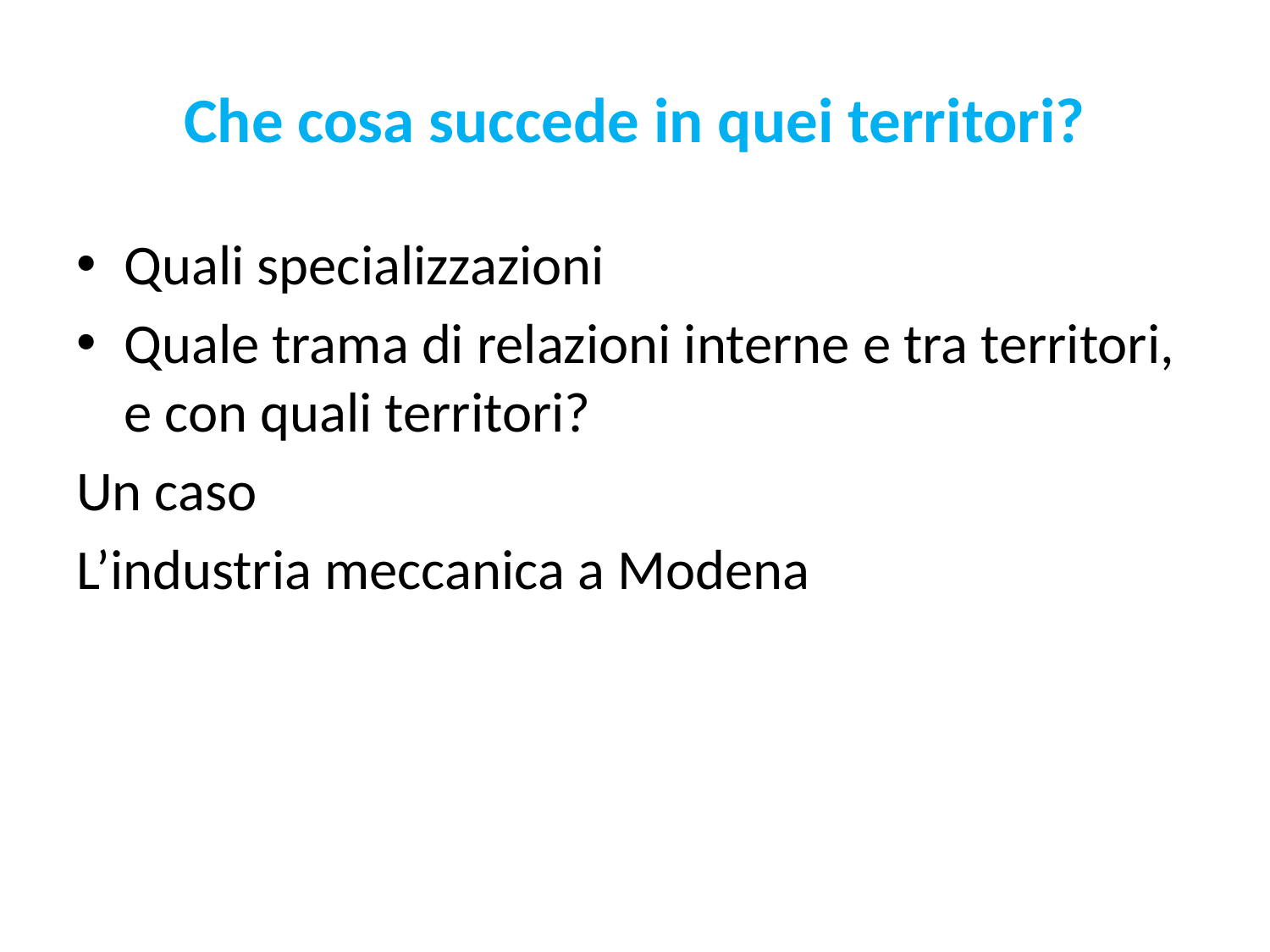

# Che cosa succede in quei territori?
Quali specializzazioni
Quale trama di relazioni interne e tra territori, e con quali territori?
Un caso
L’industria meccanica a Modena